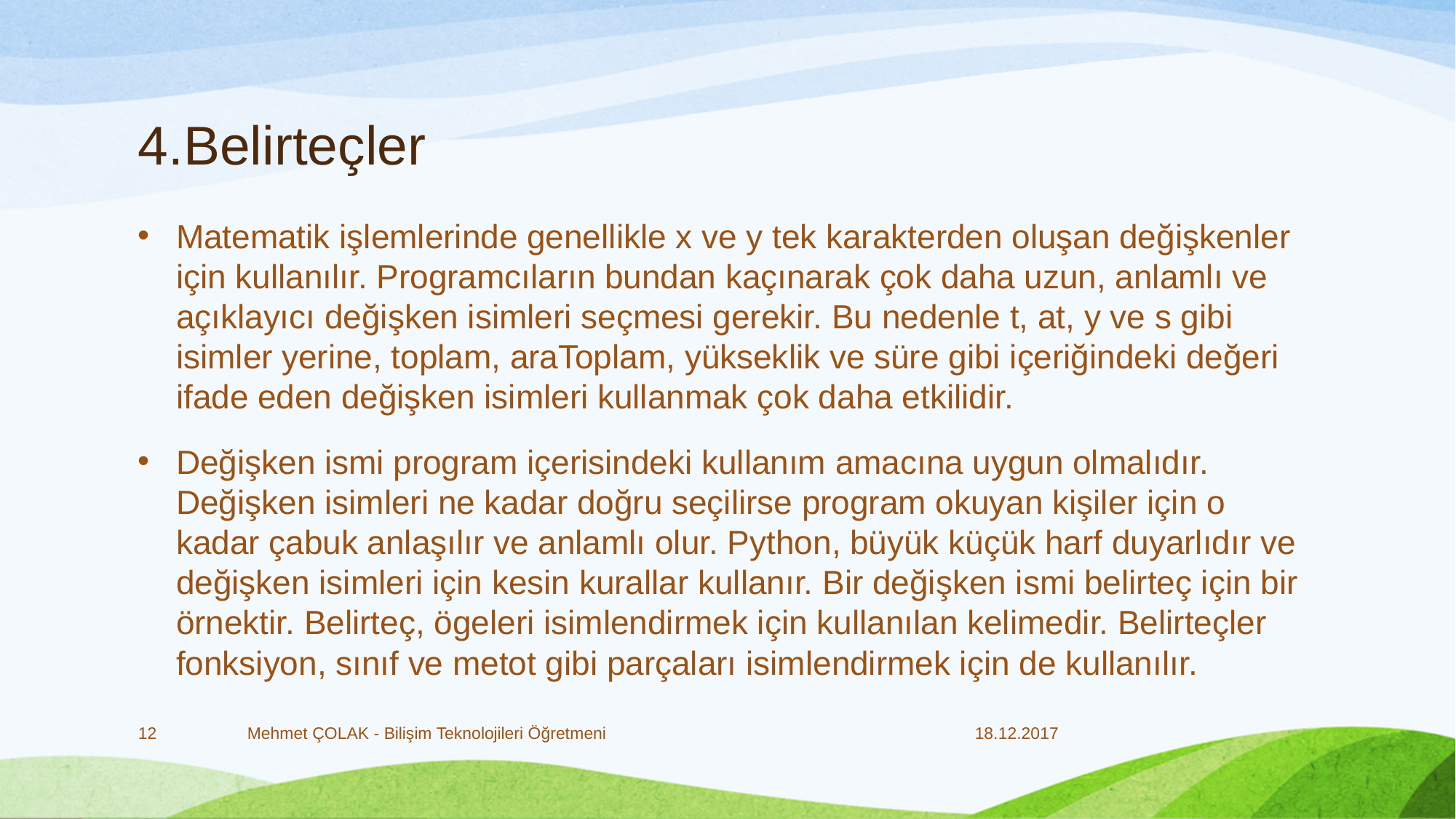

# 4.Belirteçler
Matematik işlemlerinde genellikle x ve y tek karakterden oluşan değişkenler için kullanılır. Programcıların bundan kaçınarak çok daha uzun, anlamlı ve açıklayıcı değişken isimleri seçmesi gerekir. Bu nedenle t, at, y ve s gibi isimler yerine, toplam, araToplam, yükseklik ve süre gibi içeriğindeki değeri ifade eden değişken isimleri kullanmak çok daha etkilidir.
Değişken ismi program içerisindeki kullanım amacına uygun olmalıdır. Değişken isimleri ne kadar doğru seçilirse program okuyan kişiler için o kadar çabuk anlaşılır ve anlamlı olur. Python, büyük küçük harf duyarlıdır ve değişken isimleri için kesin kurallar kullanır. Bir değişken ismi belirteç için bir örnektir. Belirteç, ögeleri isimlendirmek için kullanılan kelimedir. Belirteçler fonksiyon, sınıf ve metot gibi parçaları isimlendirmek için de kullanılır.
12
Mehmet ÇOLAK - Bilişim Teknolojileri Öğretmeni
18.12.2017